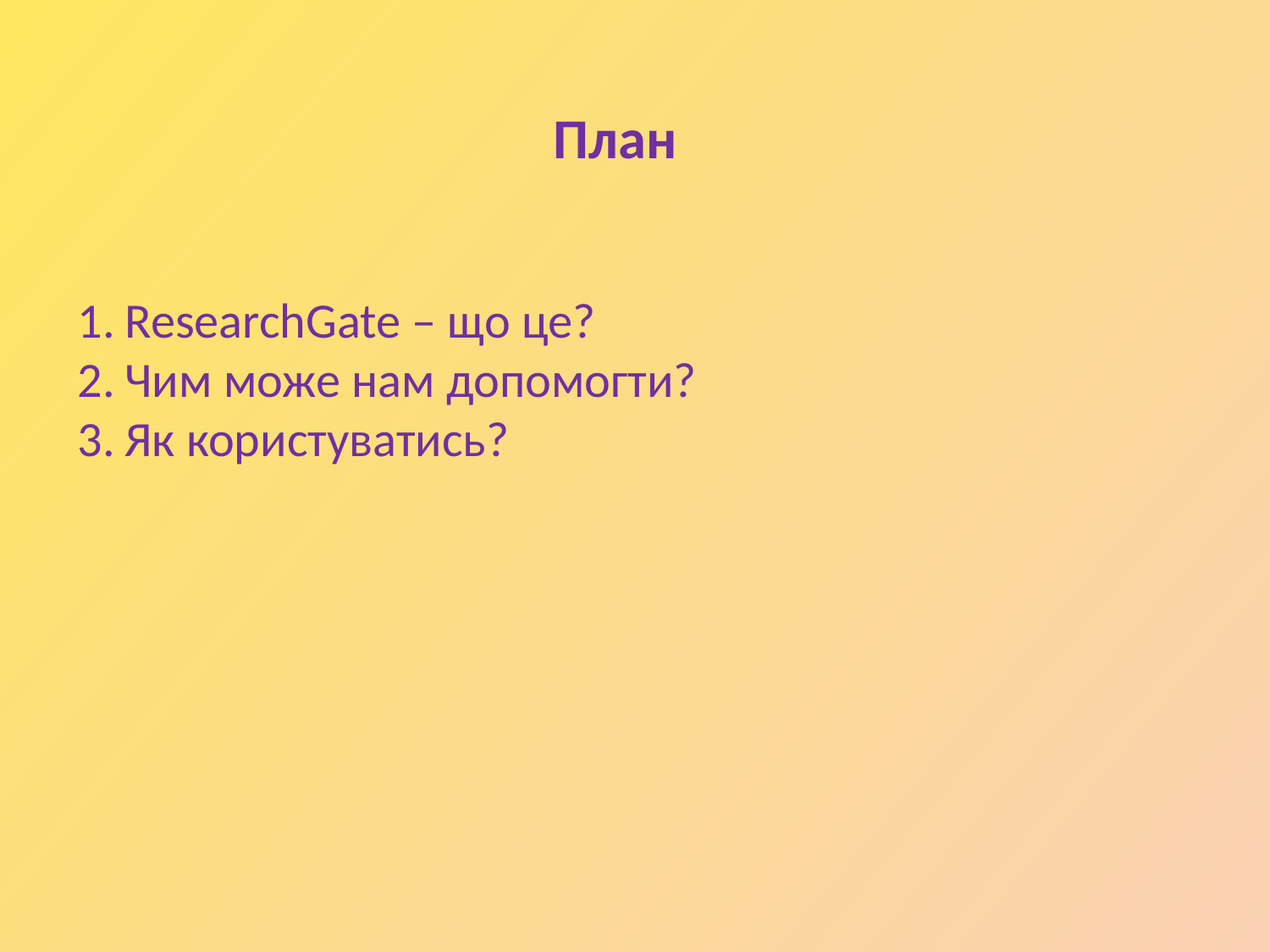

План

ResearchGate – що це?
Чим може нам допомогти?
Як користуватись?